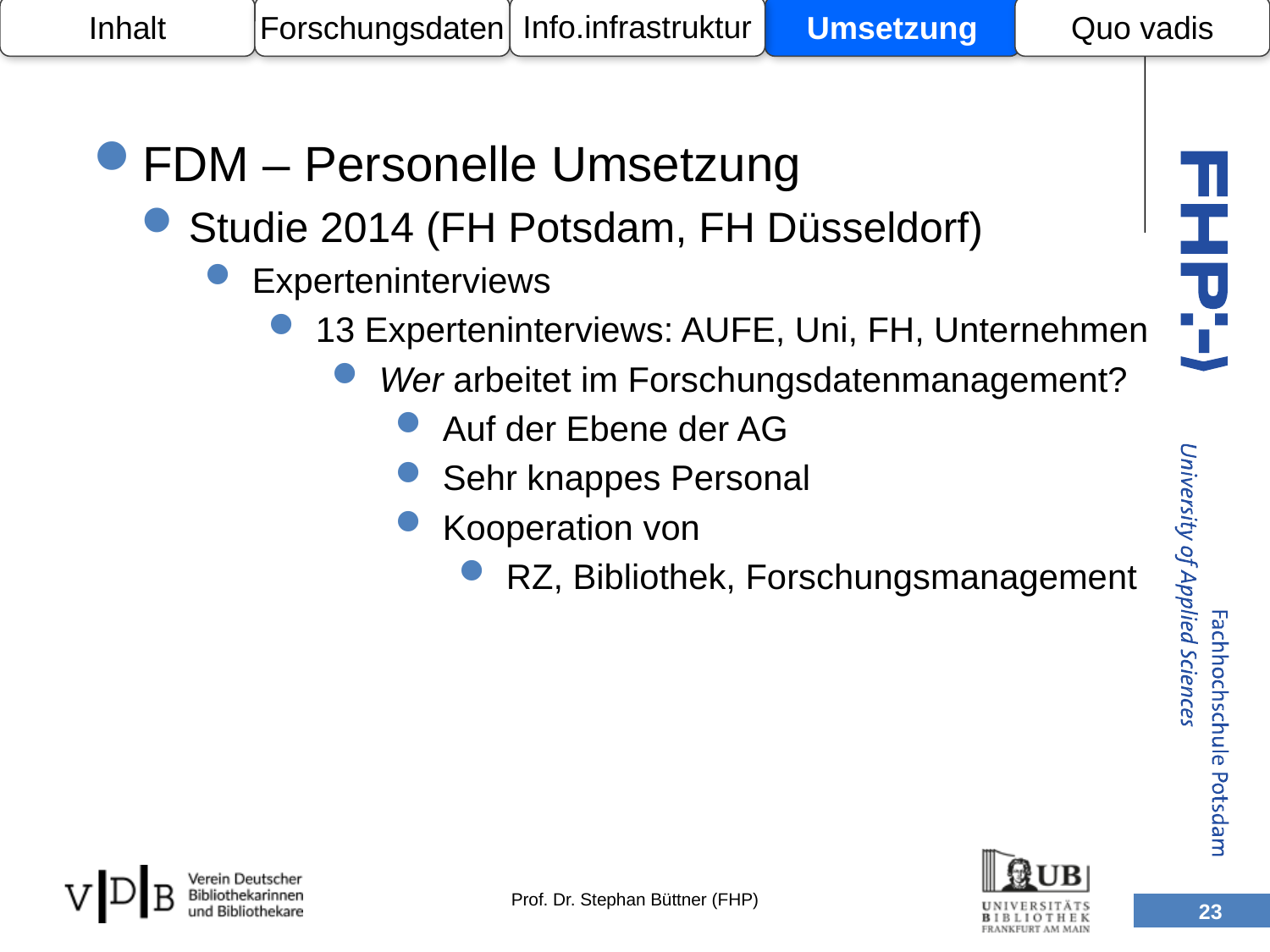

Info.infrastruktur
Inhalt
Forschungsdaten
Umsetzung
Quo vadis
FDM – Personelle Umsetzung
Studie 2014 (FH Potsdam, FH Düsseldorf)
Experteninterviews
13 Experteninterviews: AUFE, Uni, FH, Unternehmen
Wer arbeitet im Forschungsdatenmanagement?
Auf der Ebene der AG
Sehr knappes Personal
Kooperation von
RZ, Bibliothek, Forschungsmanagement

23